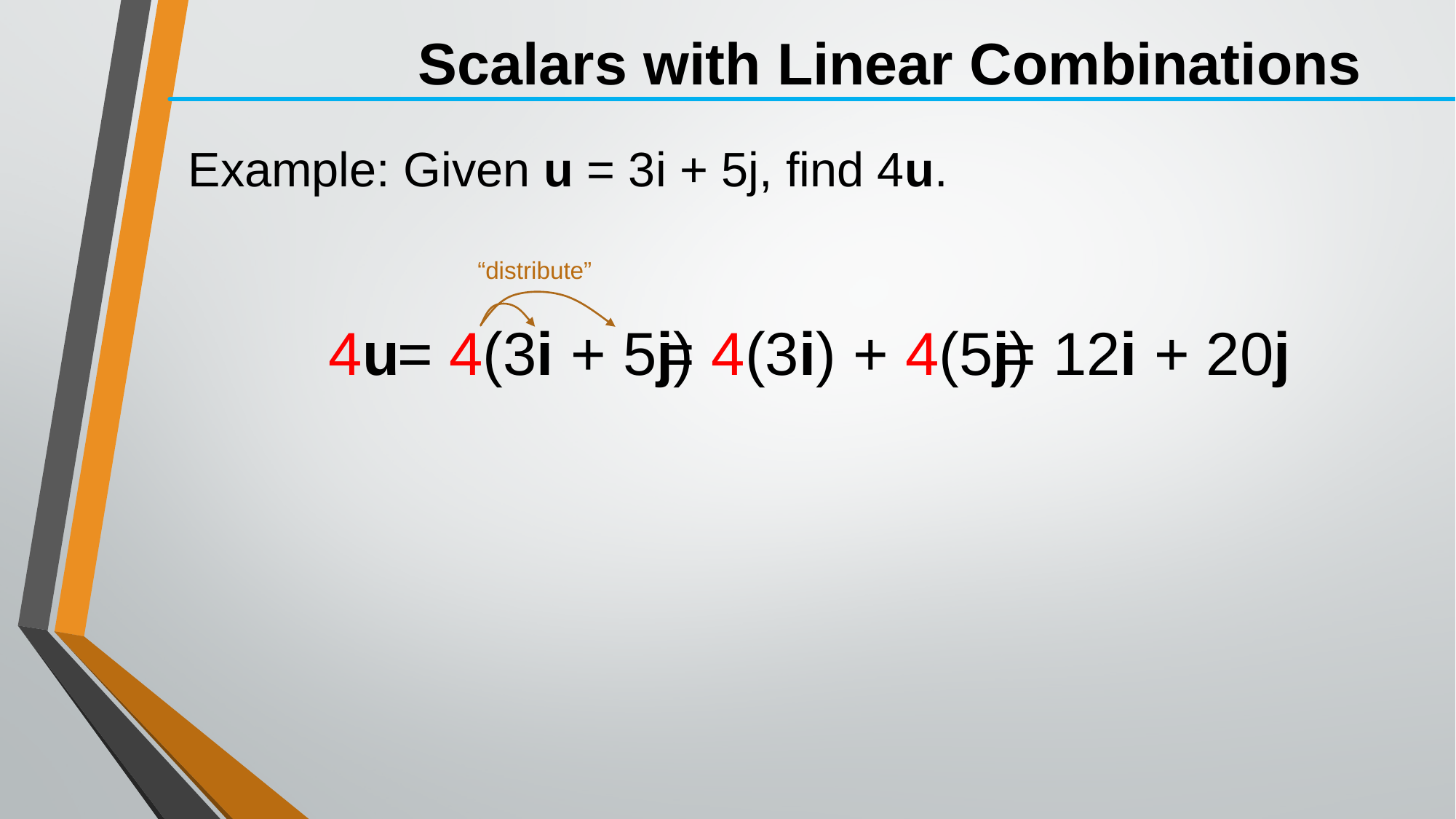

# Scalars with Linear Combinations
Example: Given u = 3i + 5j, find 4u.

“distribute”

4u
= 4(3i + 5j)
= 4(3i) + 4(5j)
= 12i + 20j